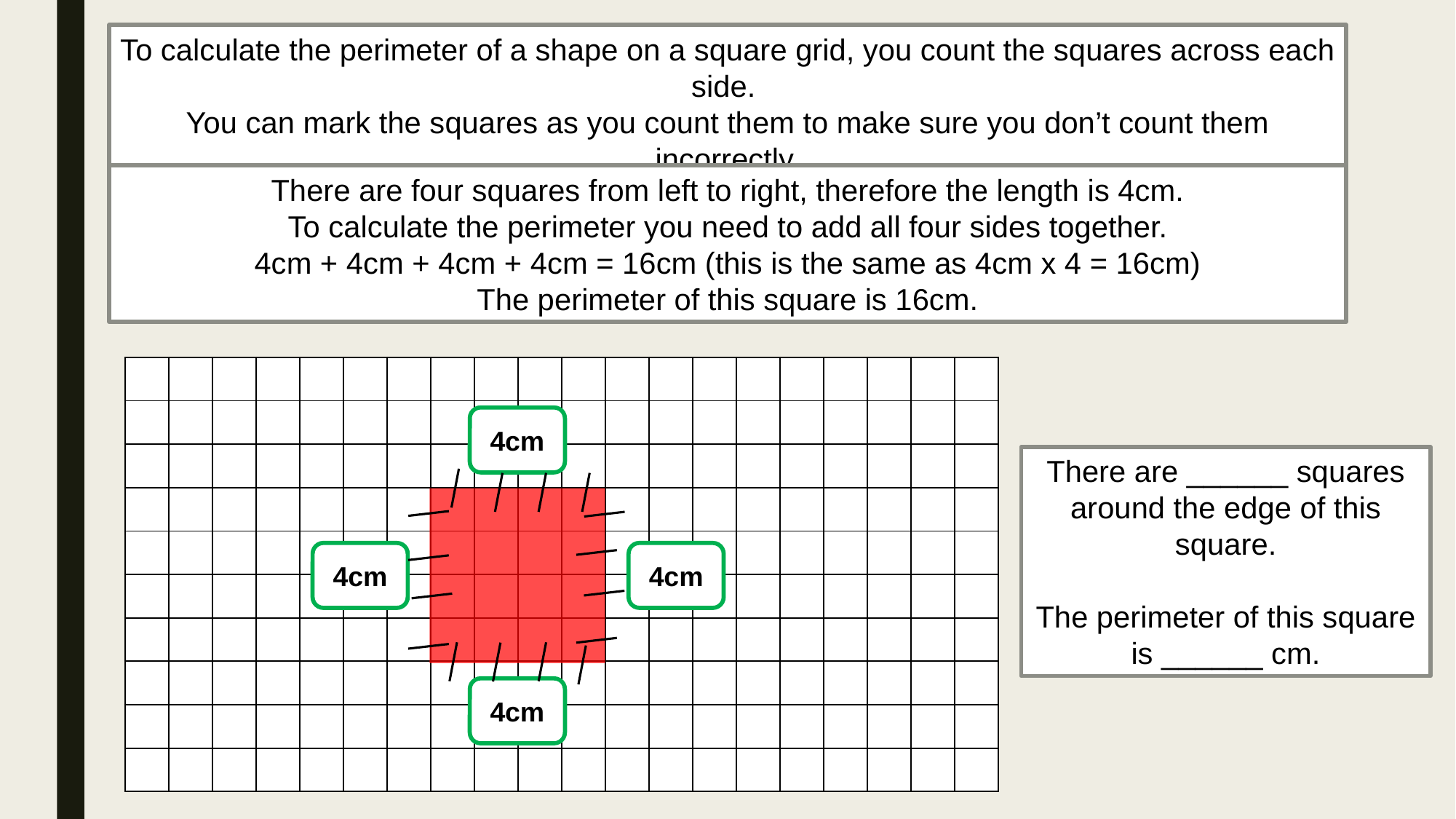

To calculate the perimeter of a shape on a square grid, you count the squares across each side.
You can mark the squares as you count them to make sure you don’t count them incorrectly.
There are four squares from left to right, therefore the length is 4cm.
To calculate the perimeter you need to add all four sides together.
4cm + 4cm + 4cm + 4cm = 16cm (this is the same as 4cm x 4 = 16cm)
The perimeter of this square is 16cm.
|  |  |  |  |  |  |  |  |  |  |  |  |  |  |  |  |  |  |  |  |
| --- | --- | --- | --- | --- | --- | --- | --- | --- | --- | --- | --- | --- | --- | --- | --- | --- | --- | --- | --- |
|  |  |  |  |  |  |  |  |  |  |  |  |  |  |  |  |  |  |  |  |
|  |  |  |  |  |  |  |  |  |  |  |  |  |  |  |  |  |  |  |  |
|  |  |  |  |  |  |  |  |  |  |  |  |  |  |  |  |  |  |  |  |
|  |  |  |  |  |  |  |  |  |  |  |  |  |  |  |  |  |  |  |  |
|  |  |  |  |  |  |  |  |  |  |  |  |  |  |  |  |  |  |  |  |
|  |  |  |  |  |  |  |  |  |  |  |  |  |  |  |  |  |  |  |  |
|  |  |  |  |  |  |  |  |  |  |  |  |  |  |  |  |  |  |  |  |
|  |  |  |  |  |  |  |  |  |  |  |  |  |  |  |  |  |  |  |  |
|  |  |  |  |  |  |  |  |  |  |  |  |  |  |  |  |  |  |  |  |
4cm
There are ______ squares around the edge of this square.

The perimeter of this square is ______ cm.

4cm
4cm
4cm